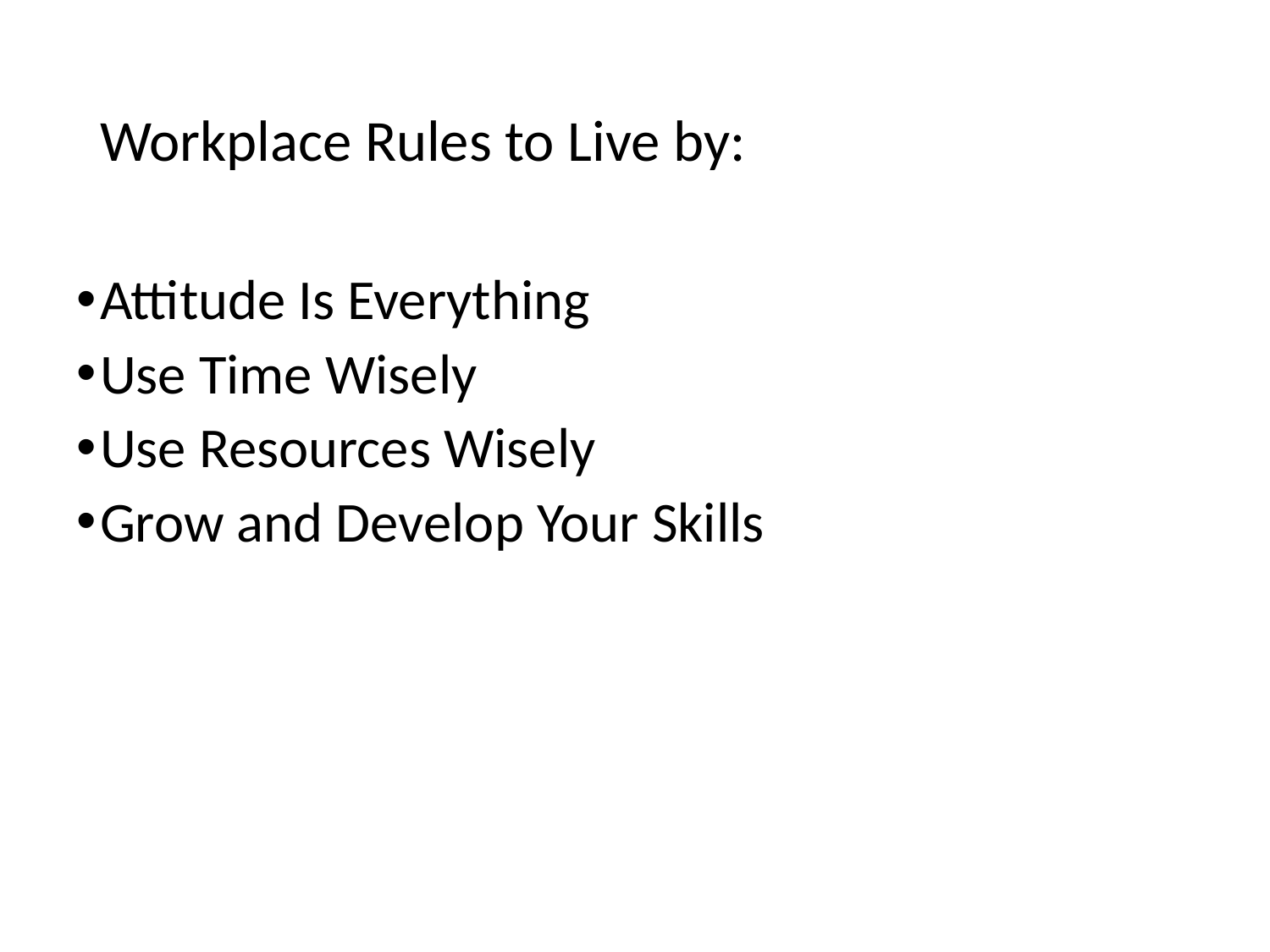

# Workplace Rules to Live by:
Attitude Is Everything
Use Time Wisely
Use Resources Wisely
Grow and Develop Your Skills